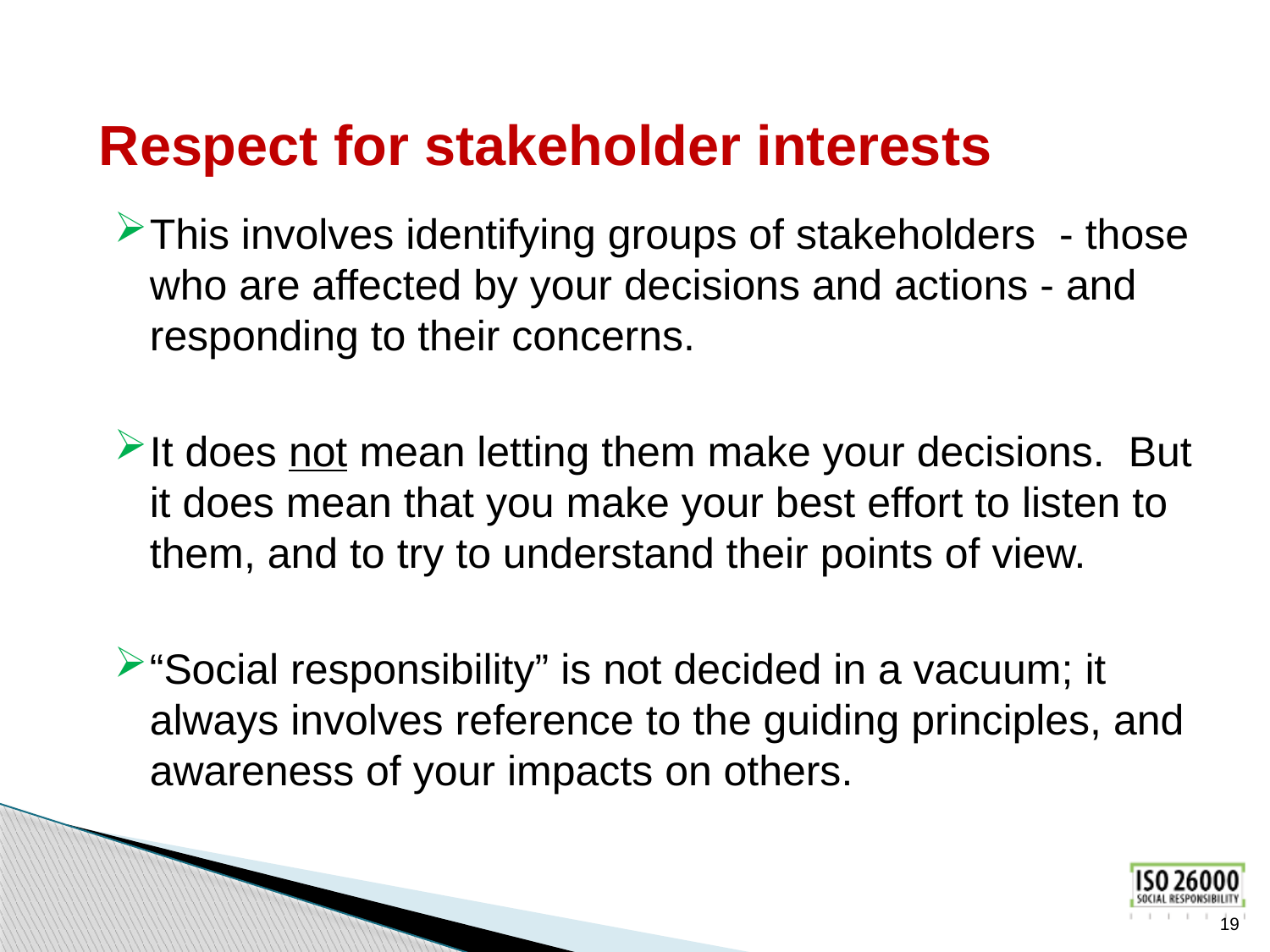

# Respect for stakeholder interests
This involves identifying groups of stakeholders  - those who are affected by your decisions and actions - and responding to their concerns.

It does not mean letting them make your decisions.  But it does mean that you make your best effort to listen to them, and to try to understand their points of view.

“Social responsibility” is not decided in a vacuum; it always involves reference to the guiding principles, and awareness of your impacts on others.

19